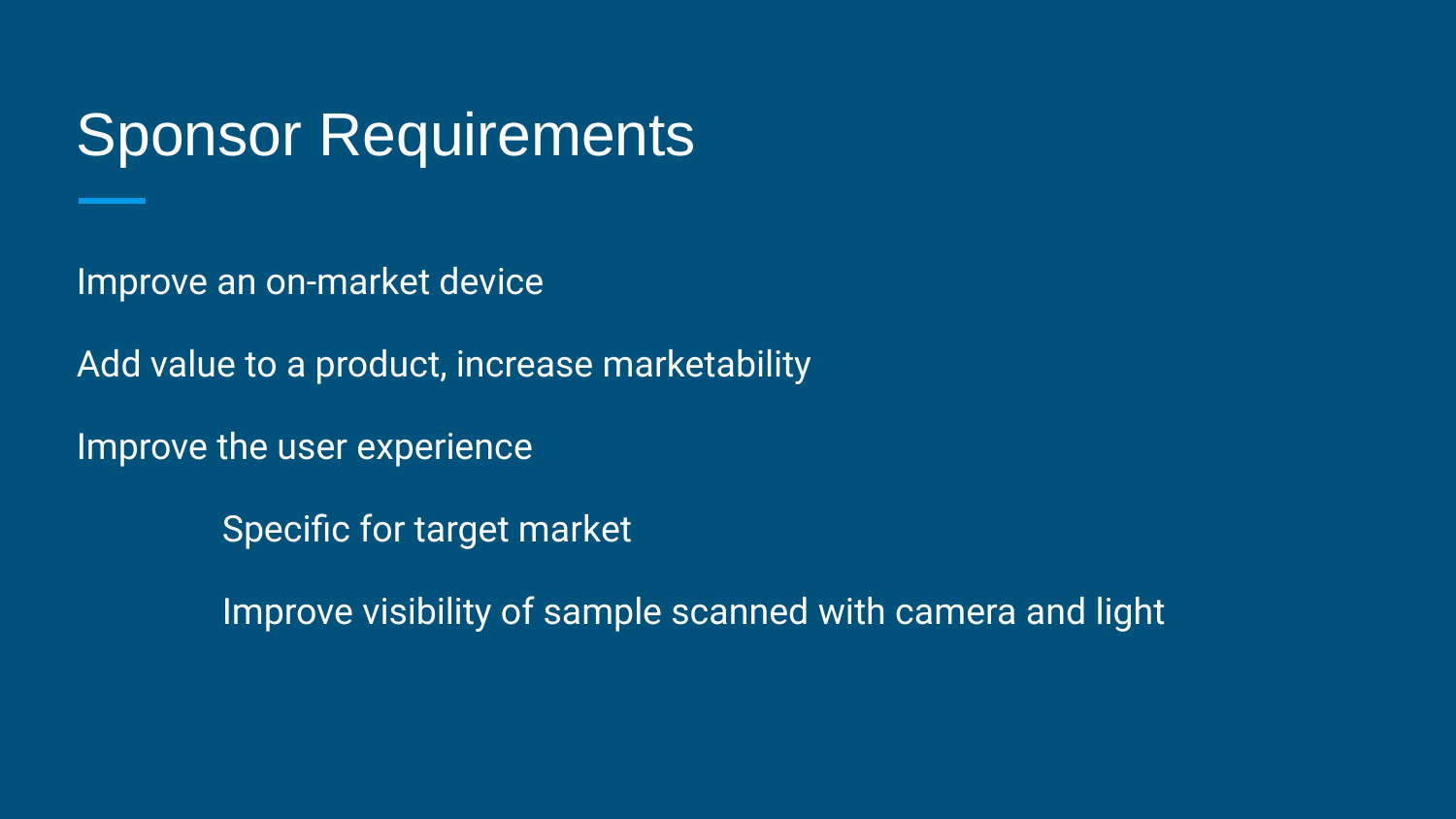

# Sponsor Requirements
Improve an on-market device
Add value to a product, increase marketability
Improve the user experience
	Specific for target market
	Improve visibility of sample scanned with camera and light